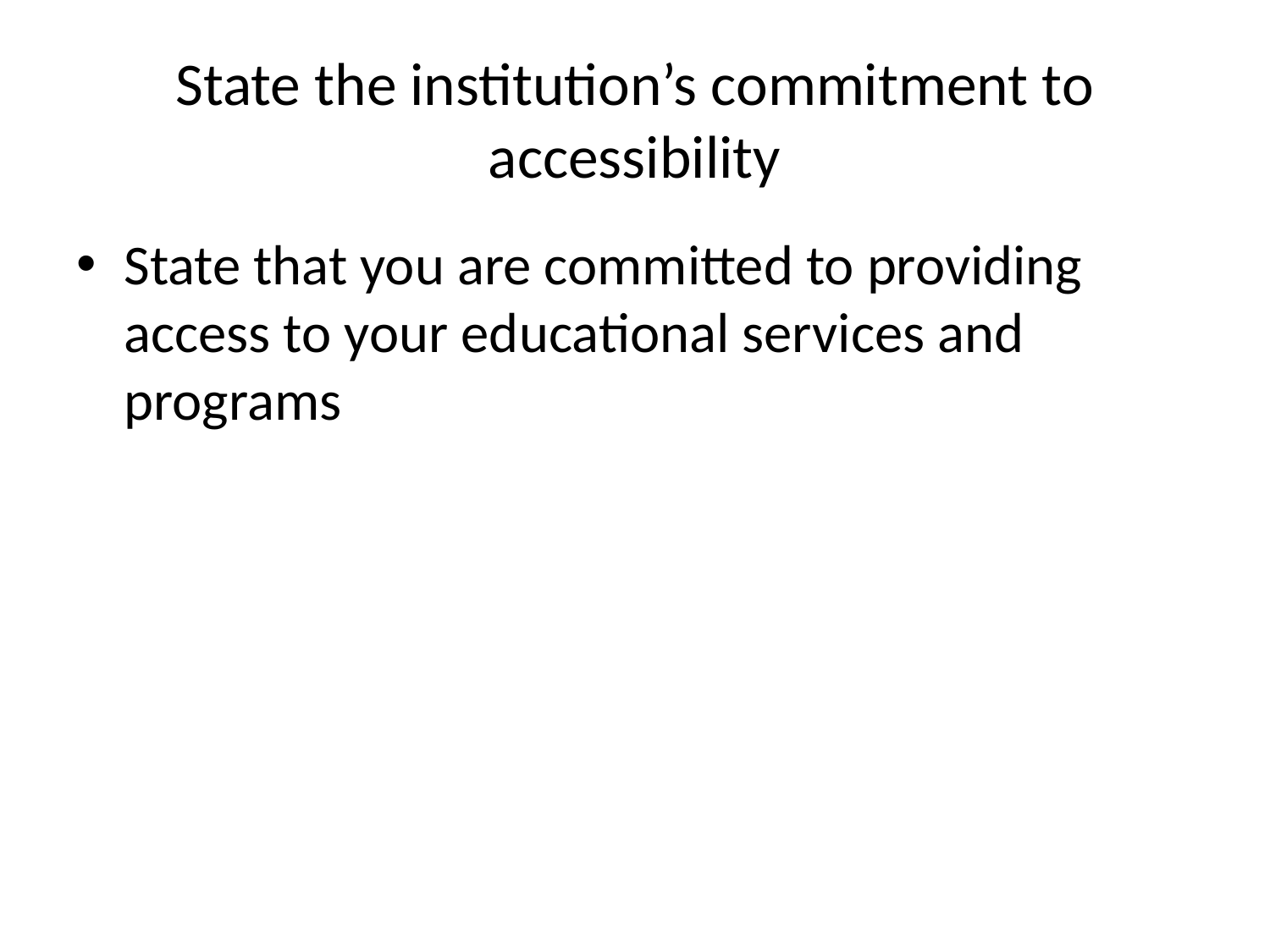

# State the institution’s commitment to accessibility
State that you are committed to providing access to your educational services and programs